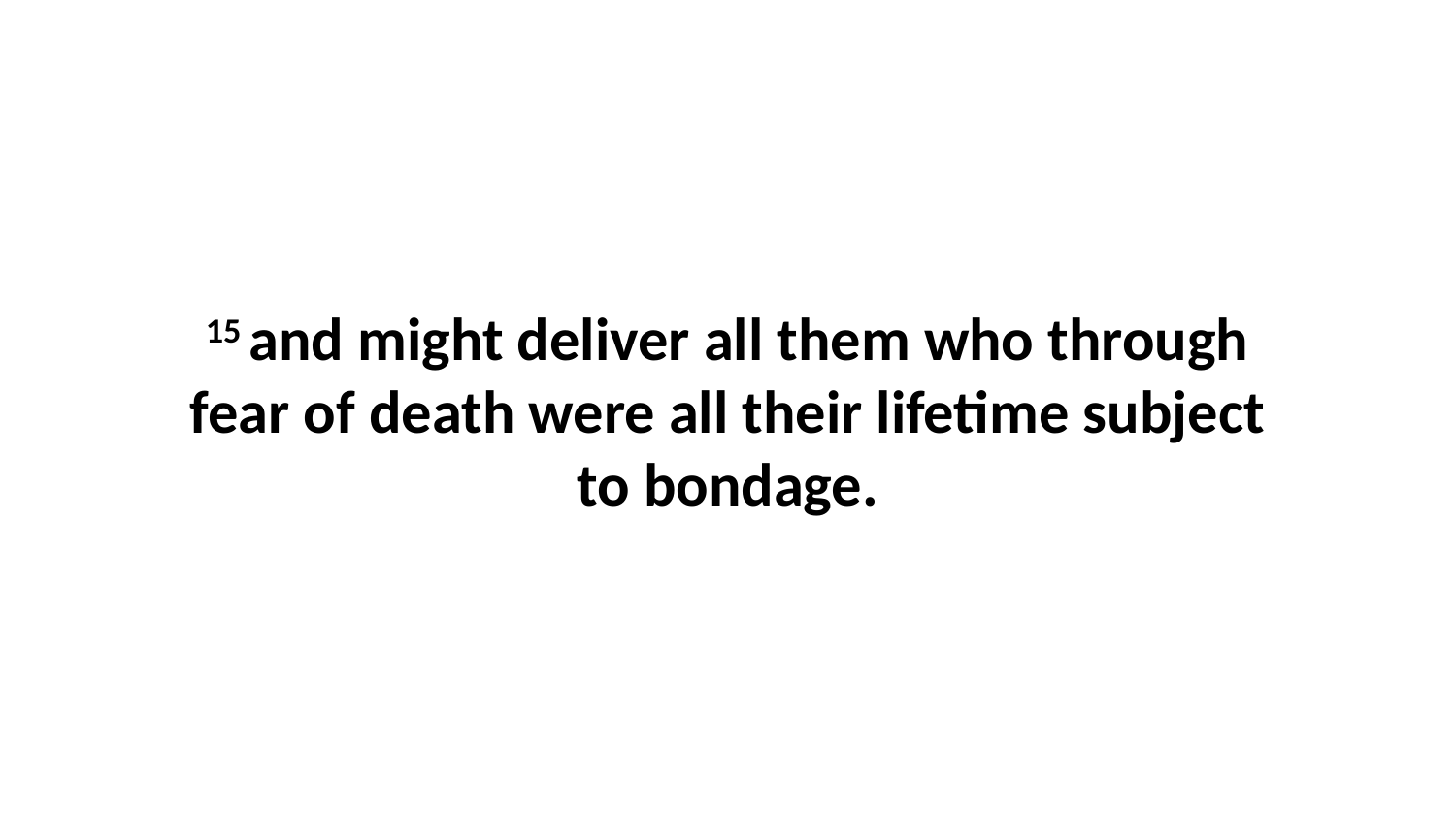

15 and might deliver all them who through fear of death were all their lifetime subject to bondage.